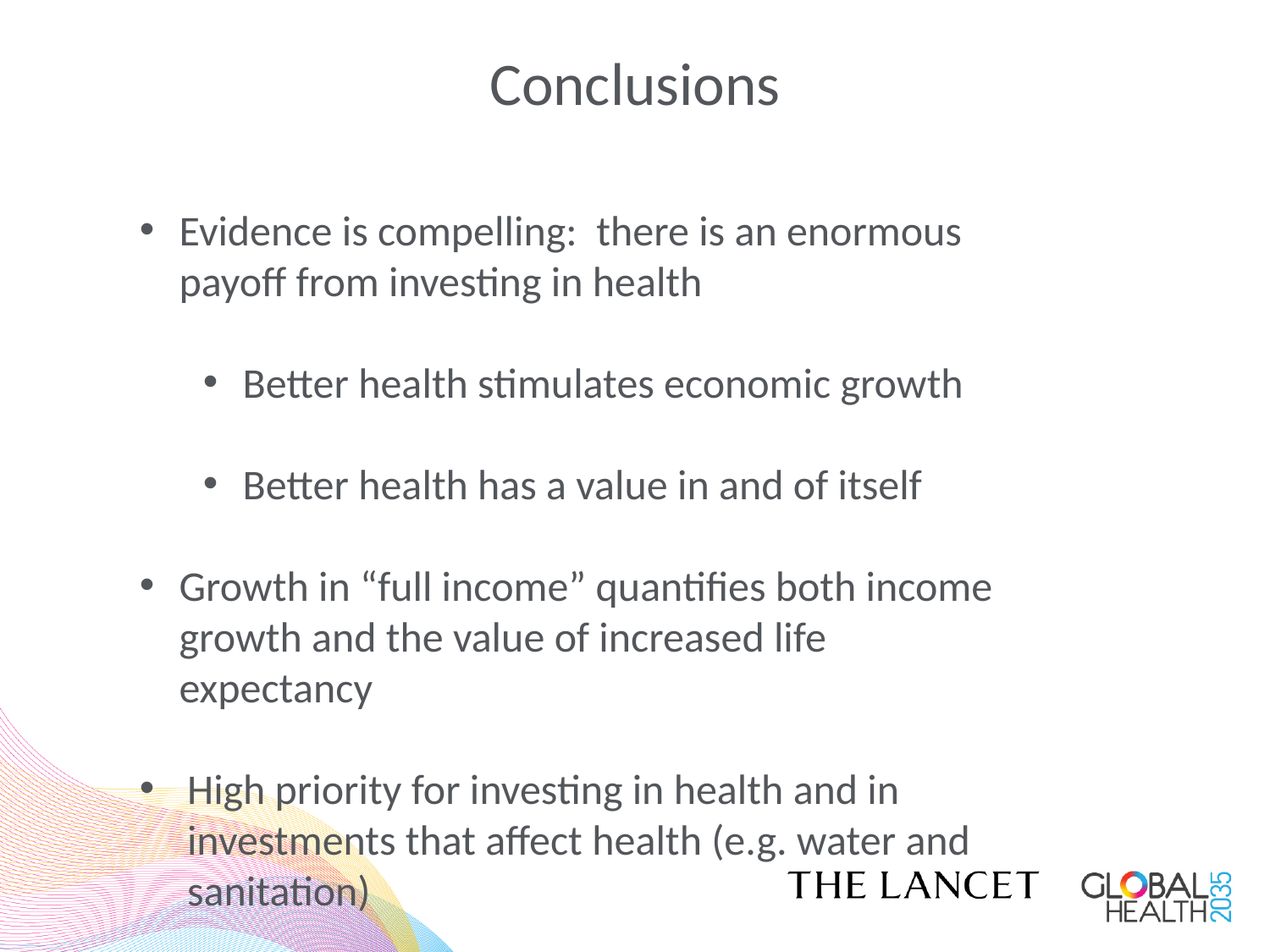

# Conclusions
Evidence is compelling:  there is an enormous payoff from investing in health

Better health stimulates economic growth

Better health has a value in and of itself

Growth in “full income” quantifies both income growth and the value of increased life expectancy

High priority for investing in health and in investments that affect health (e.g. water and sanitation)